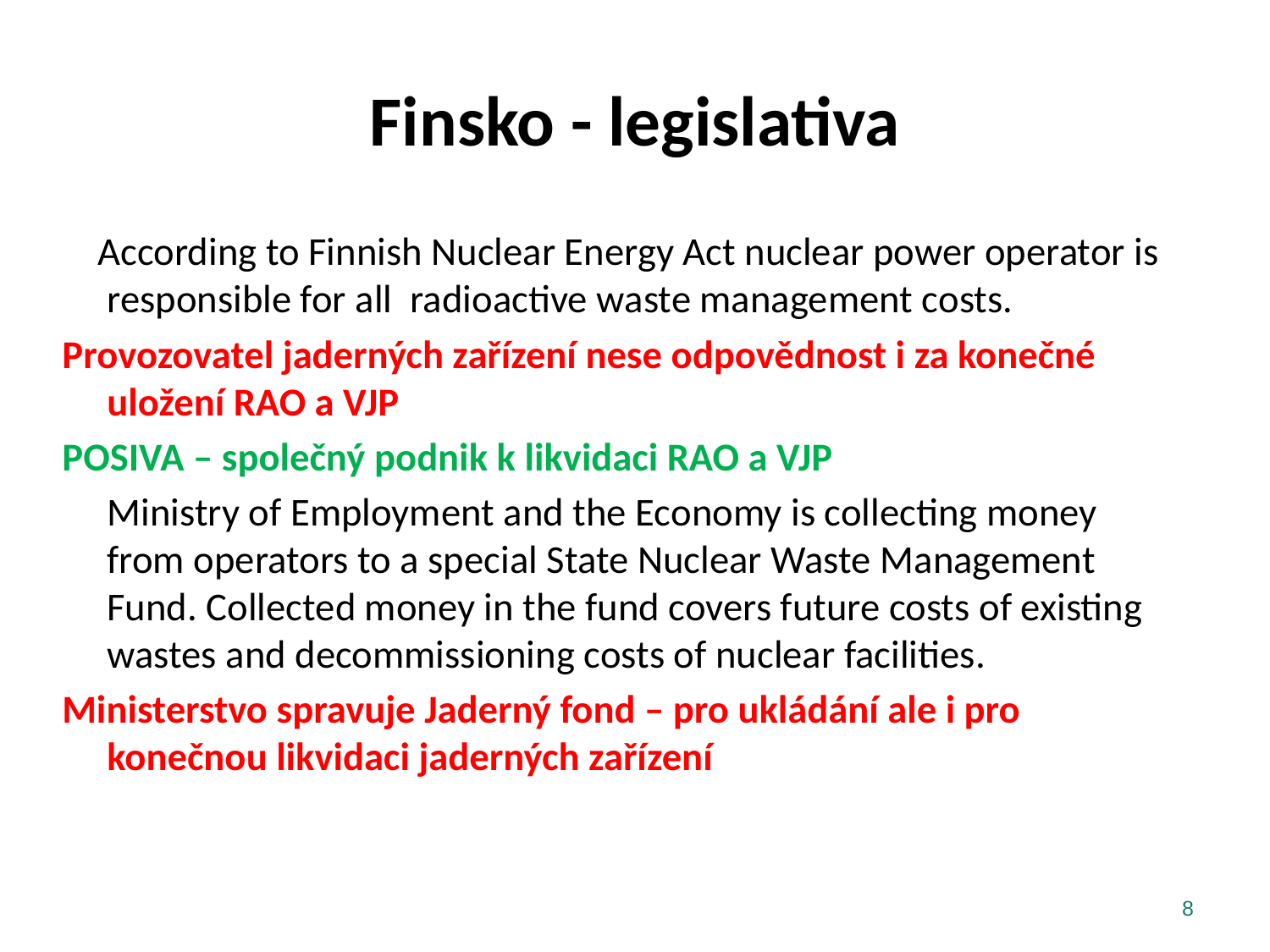

# Finsko - legislativa

    According to Finnish Nuclear Energy Act nuclear power operator is responsible for all  radioactive waste management costs.
Provozovatel jaderných zařízení nese odpovědnost i za konečné uložení RAO a VJP
POSIVA – společný podnik k likvidaci RAO a VJP
	Ministry of Employment and the Economy is collecting money from operators to a special State Nuclear Waste Management Fund. Collected money in the fund covers future costs of existing wastes and decommissioning costs of nuclear facilities.
Ministerstvo spravuje Jaderný fond – pro ukládání ale i pro konečnou likvidaci jaderných zařízení
8